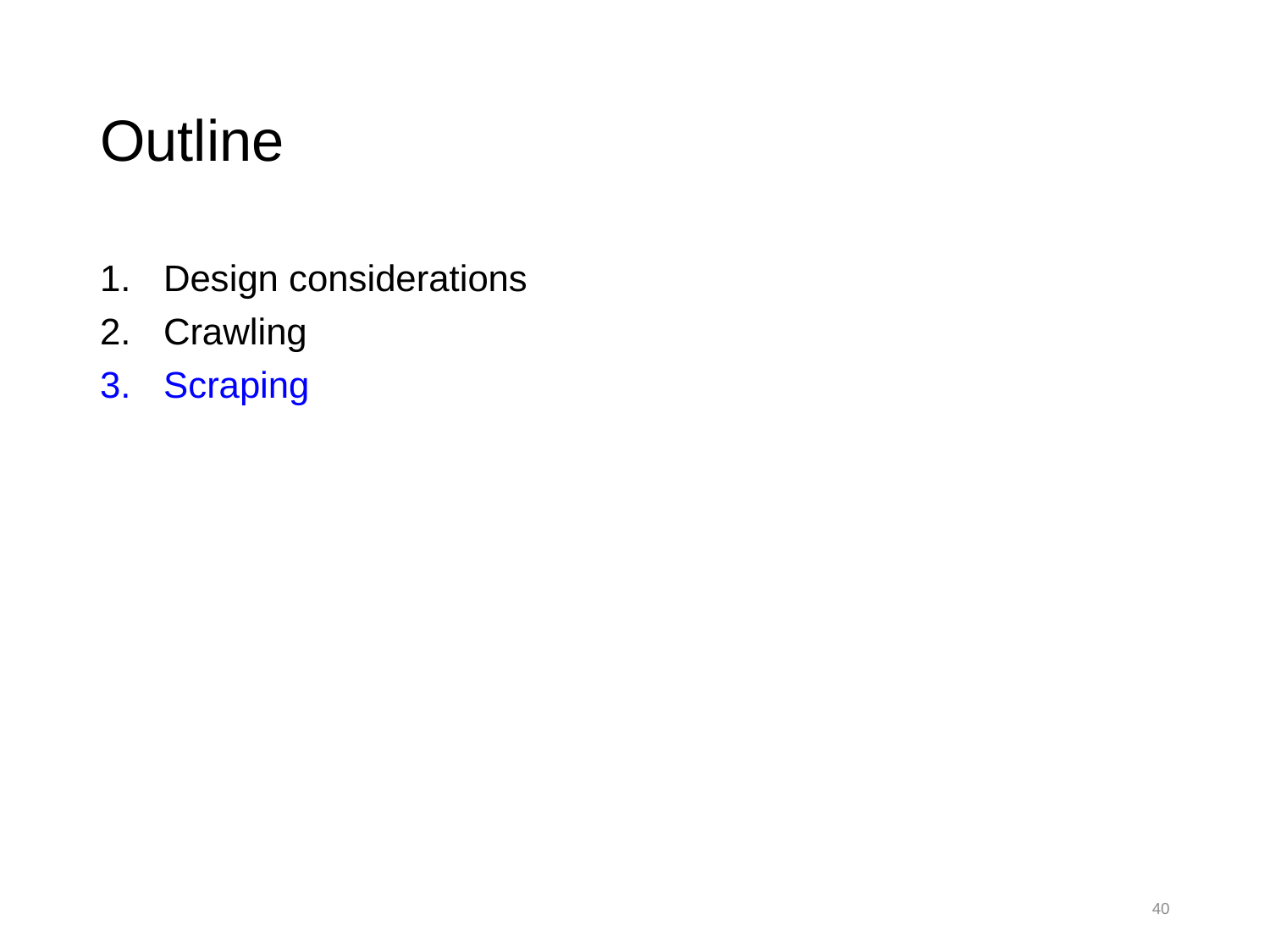

# Outline
Design considerations
Crawling
Scraping
40